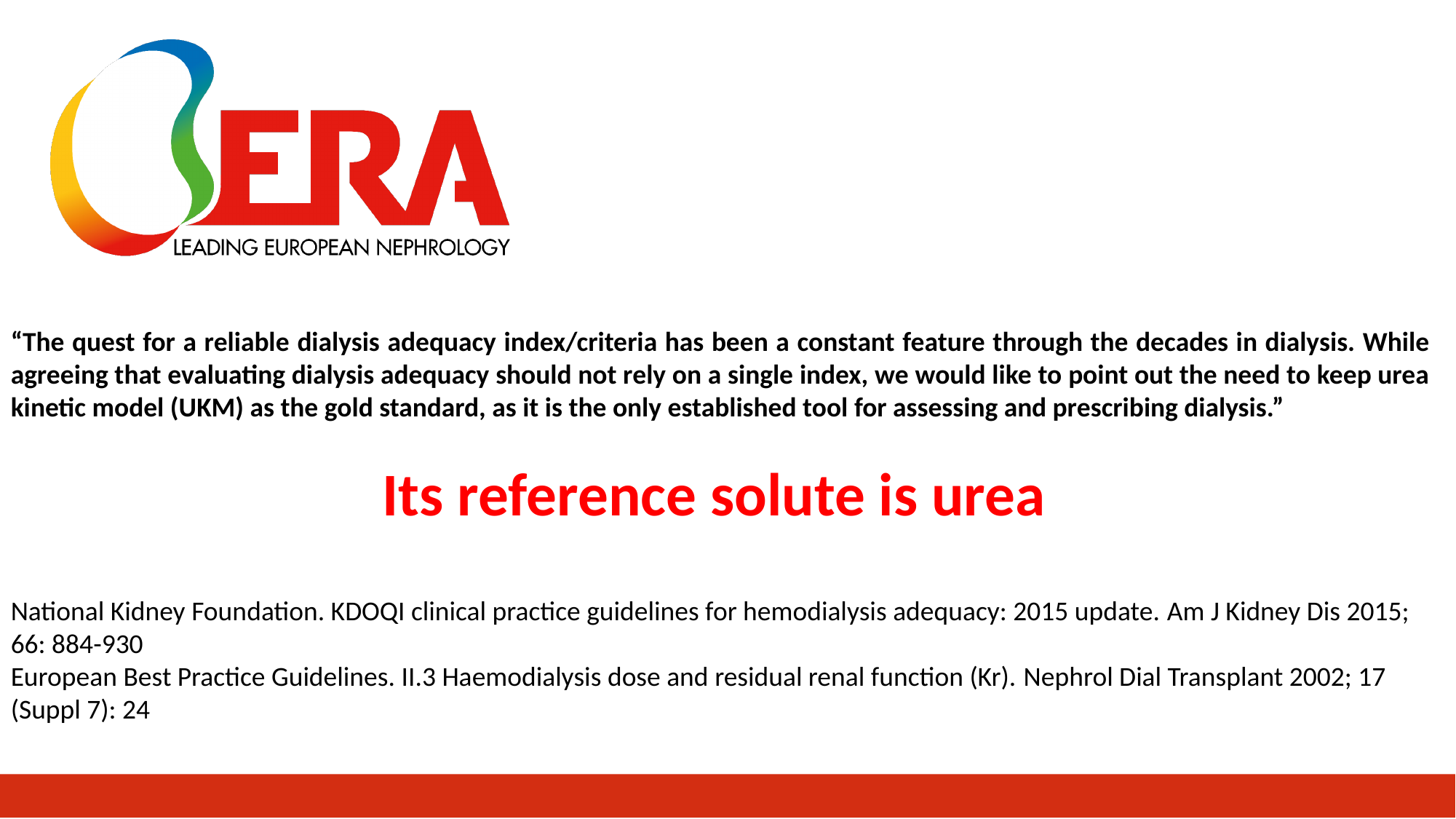

“The quest for a reliable dialysis adequacy index/criteria has been a constant feature through the decades in dialysis. While agreeing that evaluating dialysis adequacy should not rely on a single index, we would like to point out the need to keep urea kinetic model (UKM) as the gold standard, as it is the only established tool for assessing and prescribing dialysis.”

Its reference solute is urea

National Kidney Foundation. KDOQI clinical practice guidelines for hemodialysis adequacy: 2015 update. Am J Kidney Dis 2015; 66: 884-930
European Best Practice Guidelines. II.3 Haemodialysis dose and residual renal function (Kr). Nephrol Dial Transplant 2002; 17 (Suppl 7): 24

#